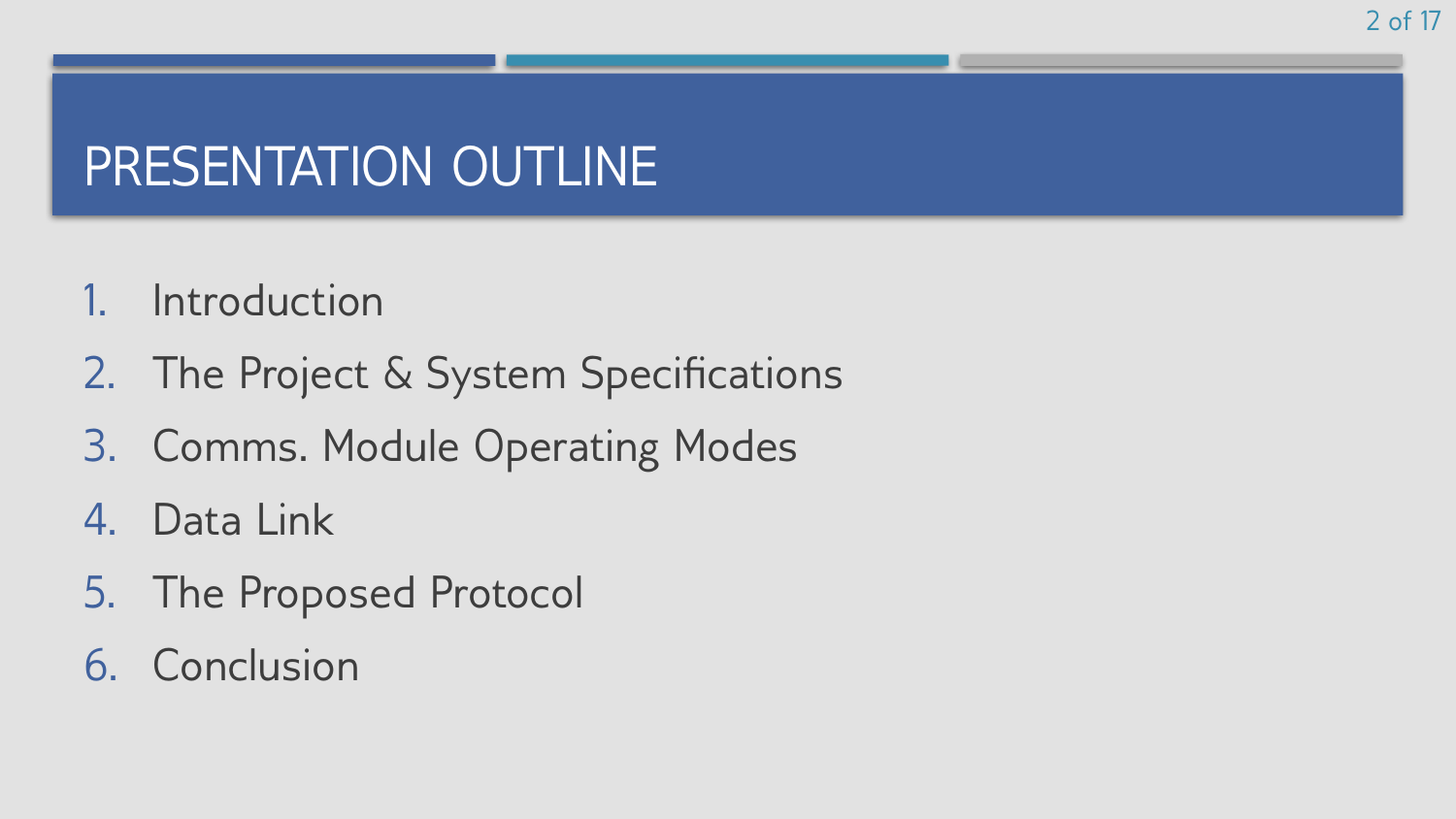

2 of 17
# Presentation Outline

Introduction
The Project & System Specifications
Comms. Module Operating Modes
Data Link
The Proposed Protocol
Conclusion